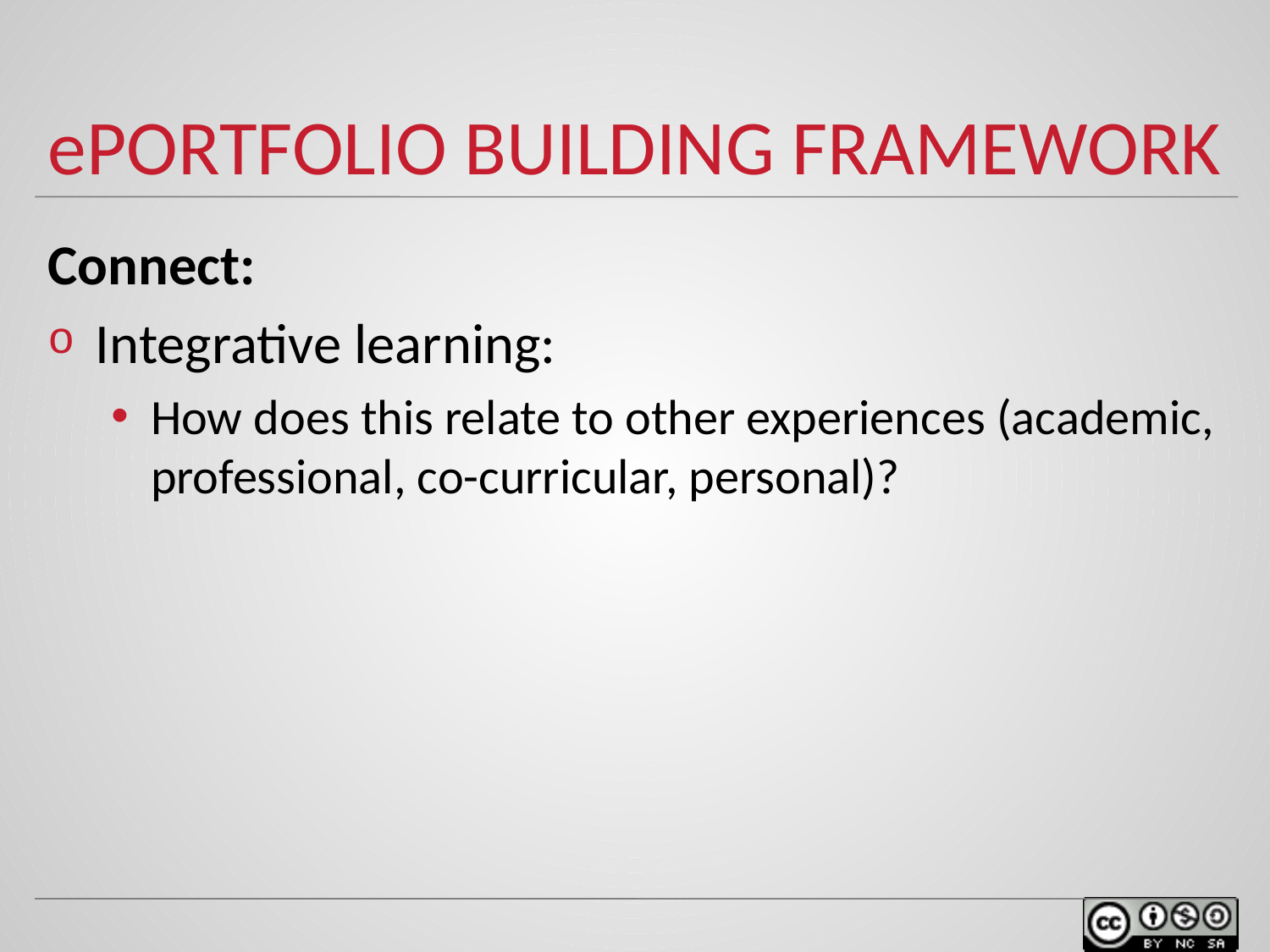

# ePORTFOLIO BUILDING FRAMEWORK
Connect:
Integrative learning:
How does this relate to other experiences (academic, professional, co-curricular, personal)?